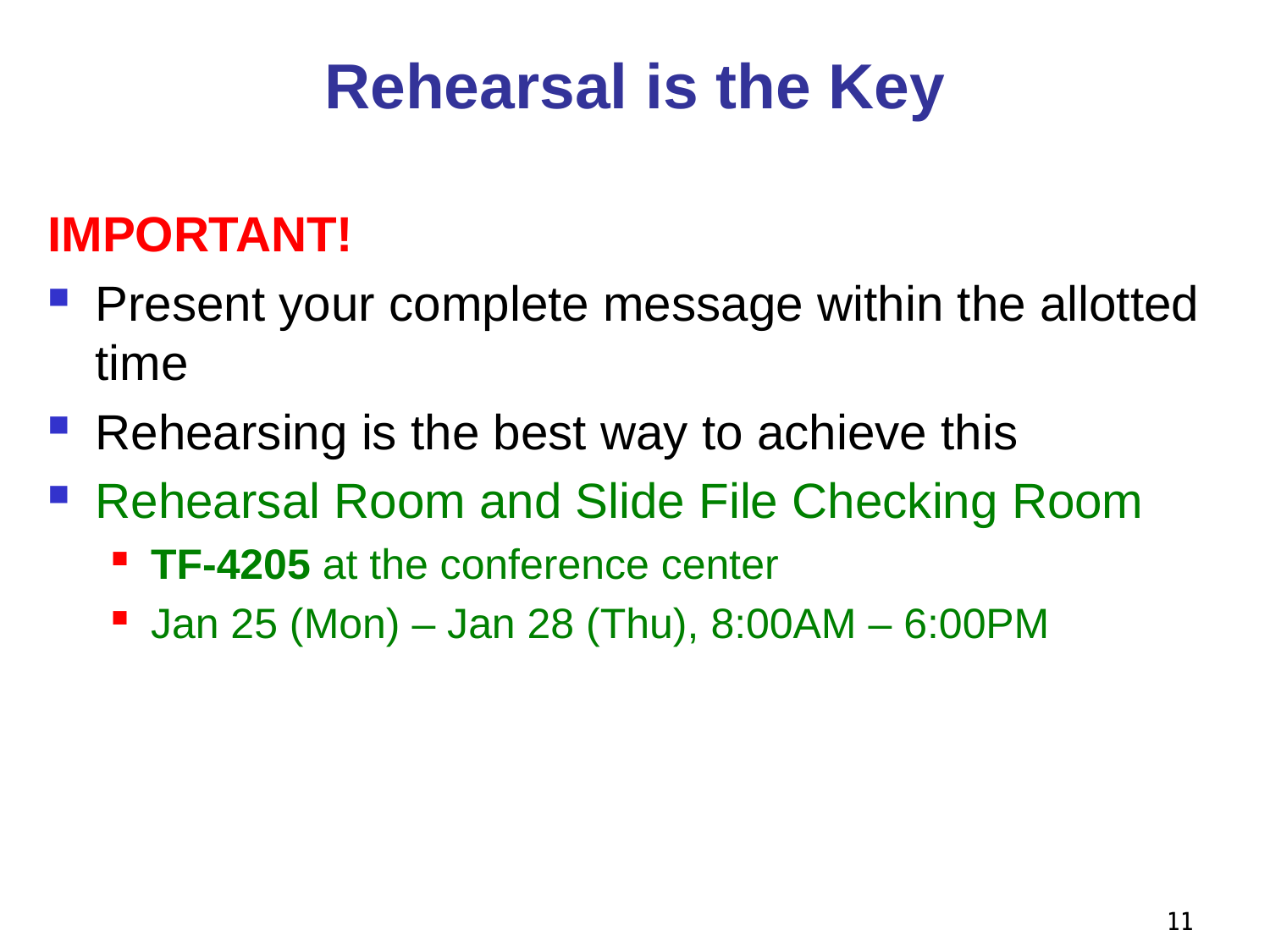

# Rehearsal is the Key
IMPORTANT!
Present your complete message within the allotted time
Rehearsing is the best way to achieve this
Rehearsal Room and Slide File Checking Room
TF-4205 at the conference center
Jan 25 (Mon) – Jan 28 (Thu), 8:00AM – 6:00PM

11